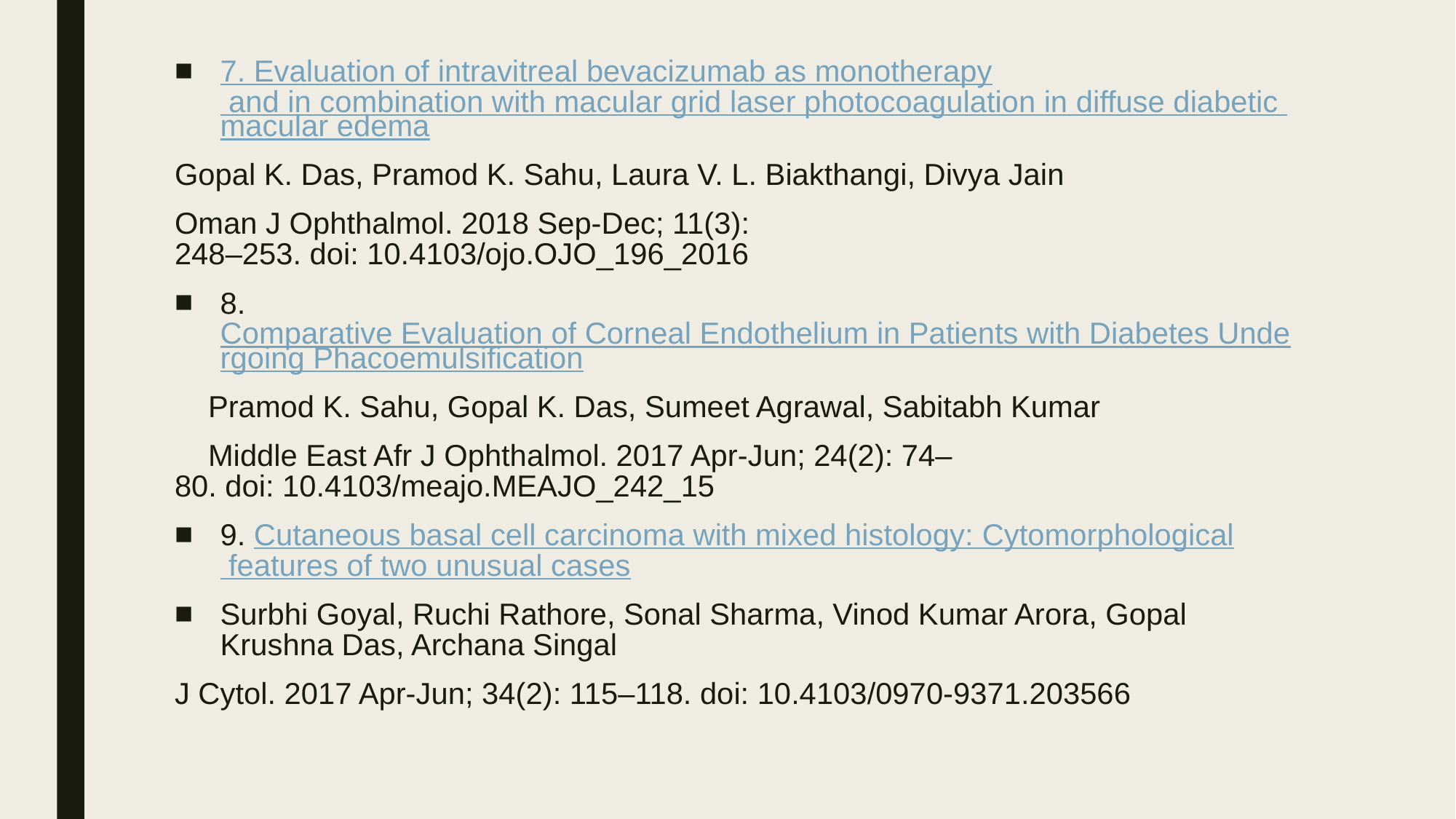

7. Evaluation of intravitreal bevacizumab as monotherapy and in combination with macular grid laser photocoagulation in diffuse diabetic macular edema
Gopal K. Das, Pramod K. Sahu, Laura V. L. Biakthangi, Divya Jain
Oman J Ophthalmol. 2018 Sep-Dec; 11(3): 248–253. doi: 10.4103/ojo.OJO_196_2016
8. Comparative Evaluation of Corneal Endothelium in Patients with Diabetes Undergoing Phacoemulsification
    Pramod K. Sahu, Gopal K. Das, Sumeet Agrawal, Sabitabh Kumar
    Middle East Afr J Ophthalmol. 2017 Apr-Jun; 24(2): 74–   80. doi: 10.4103/meajo.MEAJO_242_15
9. Cutaneous basal cell carcinoma with mixed histology: Cytomorphological features of two unusual cases
Surbhi Goyal, Ruchi Rathore, Sonal Sharma, Vinod Kumar Arora, Gopal Krushna Das, Archana Singal
J Cytol. 2017 Apr-Jun; 34(2): 115–118. doi: 10.4103/0970-9371.203566